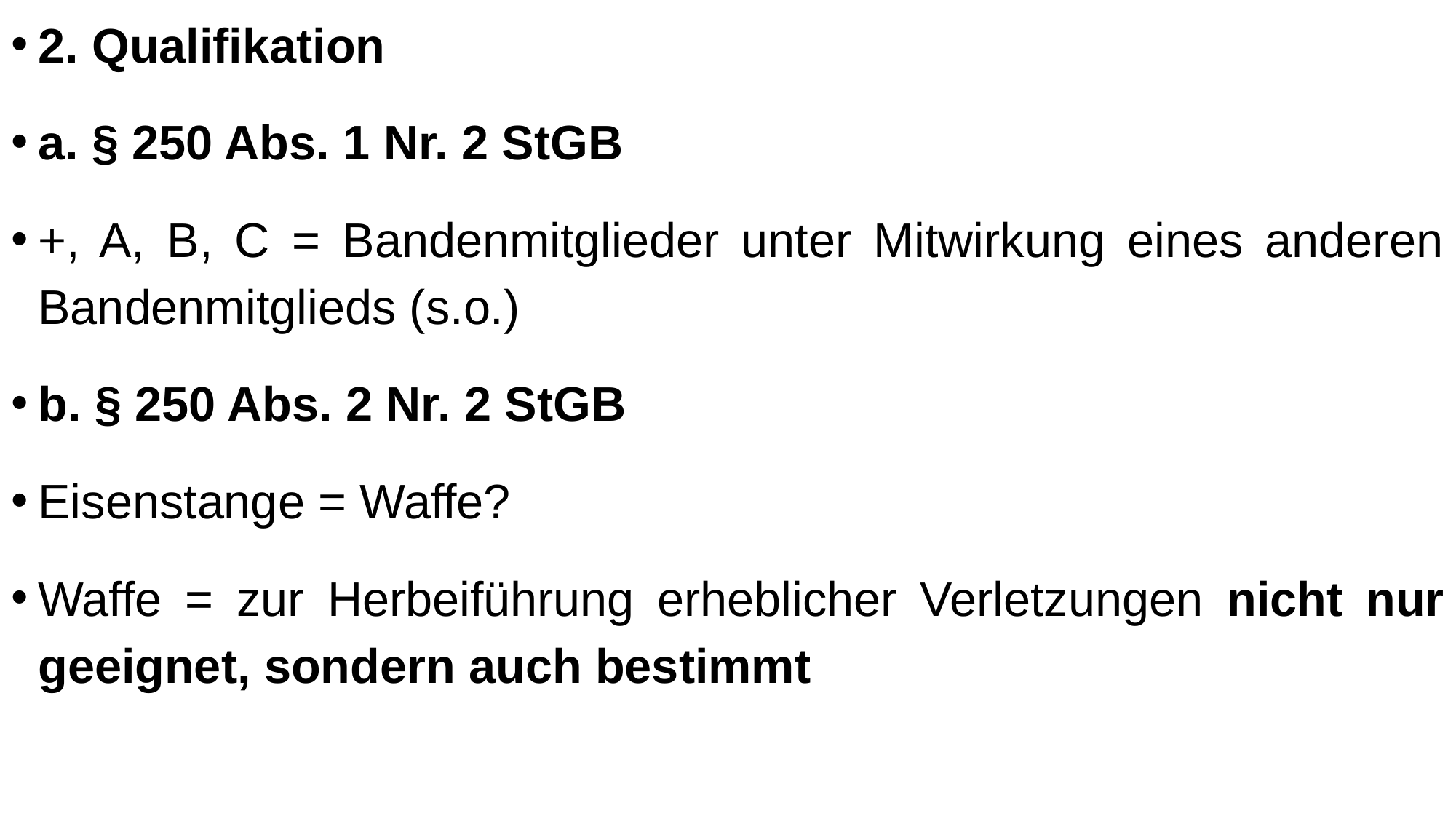

2. Qualifikation
a. § 250 Abs. 1 Nr. 2 StGB
+, A, B, C = Bandenmitglieder unter Mitwirkung eines anderen Bandenmitglieds (s.o.)
b. § 250 Abs. 2 Nr. 2 StGB
Eisenstange = Waffe?
Waffe = zur Herbeiführung erheblicher Verletzungen nicht nur geeignet, sondern auch bestimmt